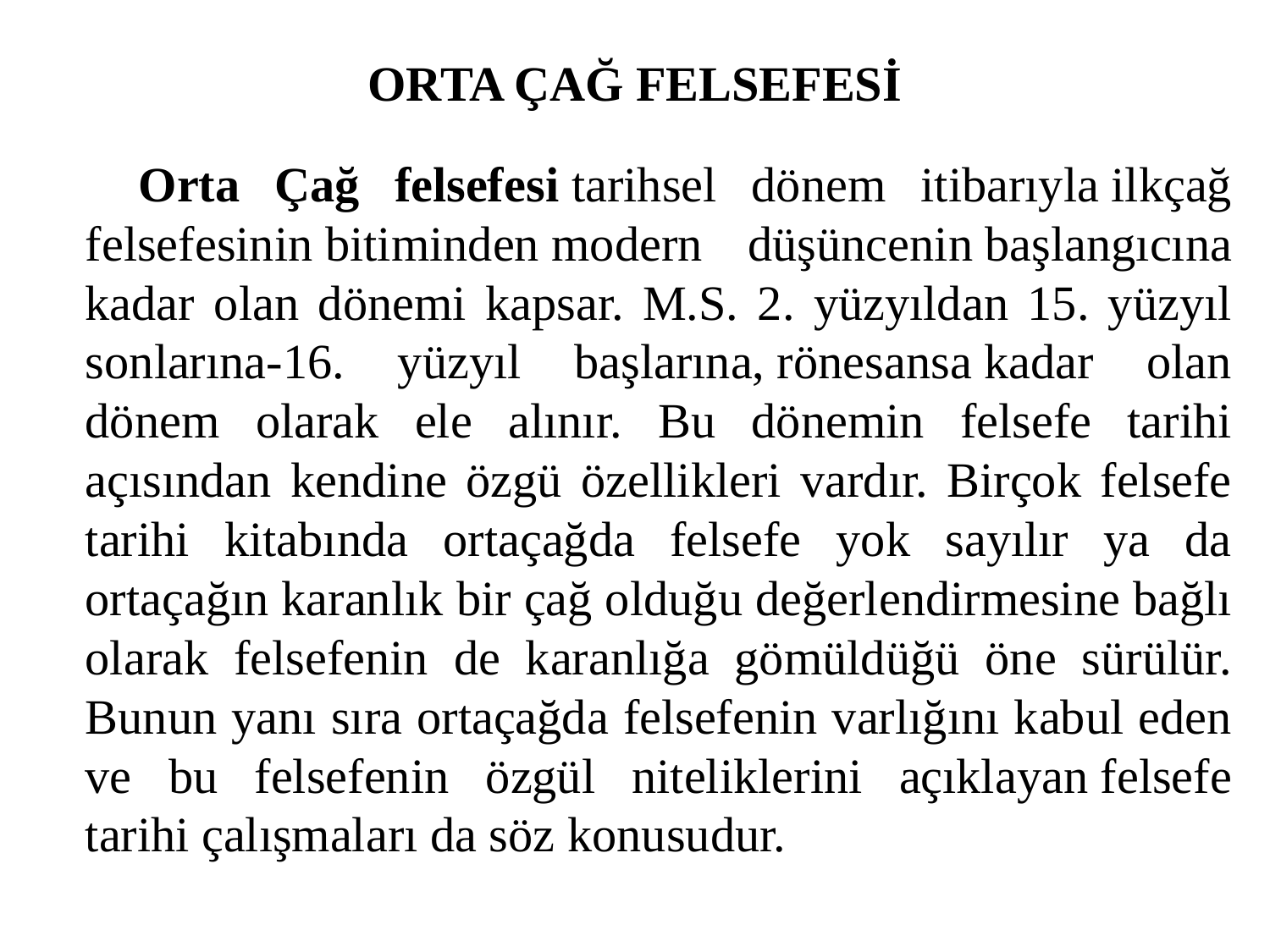

# ORTA ÇAĞ FELSEFESİ
   Orta Çağ felsefesi tarihsel dönem itibarıyla ilkçağ felsefesinin bitiminden modern düşüncenin başlangıcına kadar olan dönemi kapsar. M.S. 2. yüzyıldan 15. yüzyıl sonlarına-16. yüzyıl başlarına, rönesansa kadar olan dönem olarak ele alınır. Bu dönemin felsefe tarihi açısından kendine özgü özellikleri vardır. Birçok felsefe tarihi kitabında ortaçağda felsefe yok sayılır ya da ortaçağın karanlık bir çağ olduğu değerlendirmesine bağlı olarak felsefenin de karanlığa gömüldüğü öne sürülür. Bunun yanı sıra ortaçağda felsefenin varlığını kabul eden ve bu felsefenin özgül niteliklerini açıklayan felsefe tarihi çalışmaları da söz konusudur.